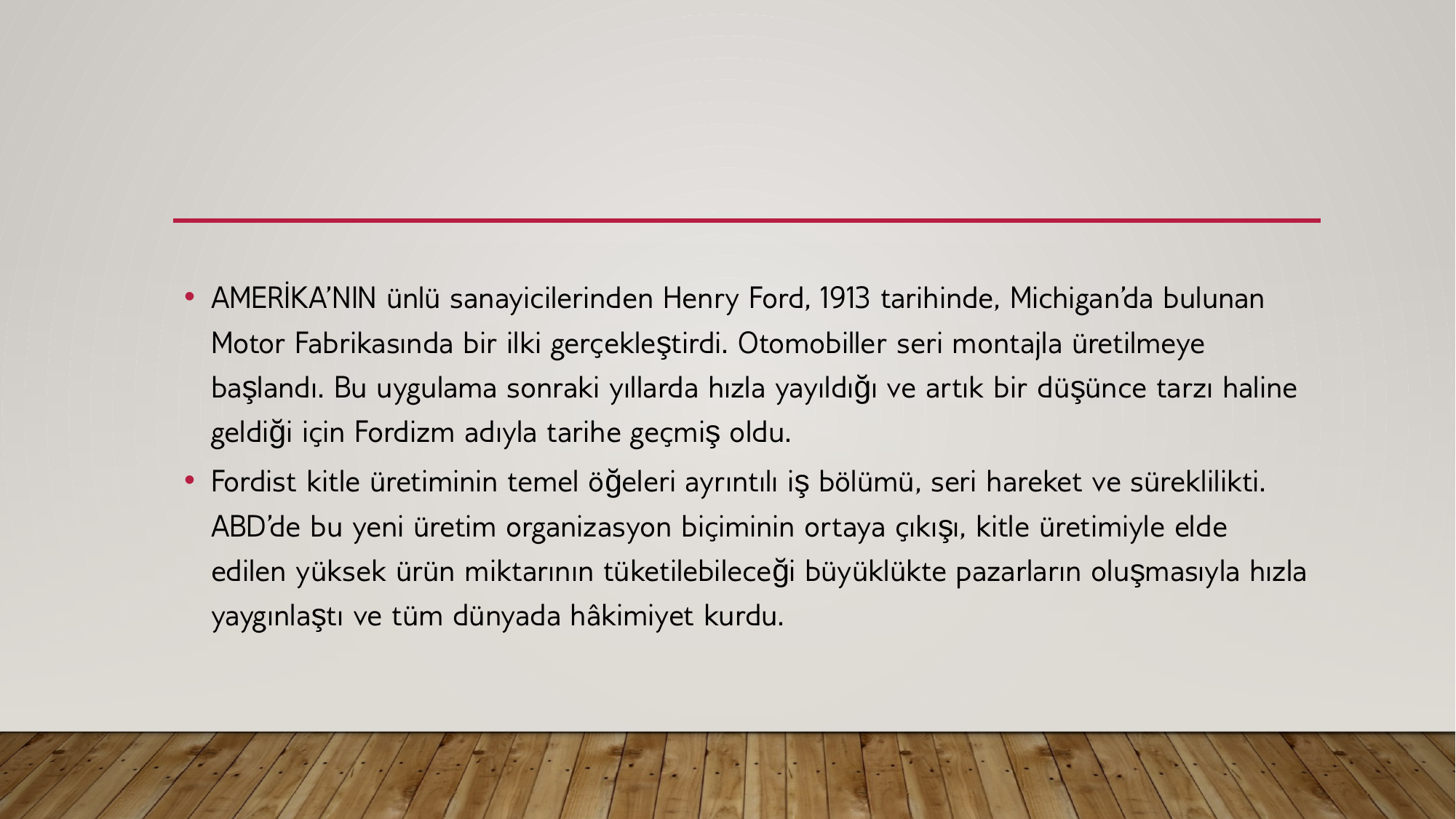

#

AMERİKA’NIN ünlü sanayicilerinden Henry Ford, 1913 tarihinde, Michigan’da bulunan Motor Fabrikasında bir ilki gerçekleştirdi. Otomobiller seri montajla üretilmeye başlandı. Bu uygulama sonraki yıllarda hızla yayıldığı ve artık bir düşünce tarzı haline geldiği için Fordizm adıyla tarihe geçmiş oldu.
Fordist kitle üretiminin temel öğeleri ayrıntılı iş bölümü, seri hareket ve süreklilikti. ABD’de bu yeni üretim organizasyon biçiminin ortaya çıkışı, kitle üretimiyle elde edilen yüksek ürün miktarının tüketilebileceği büyüklükte pazarların oluşmasıyla hızla yaygınlaştı ve tüm dünyada hâkimiyet kurdu.